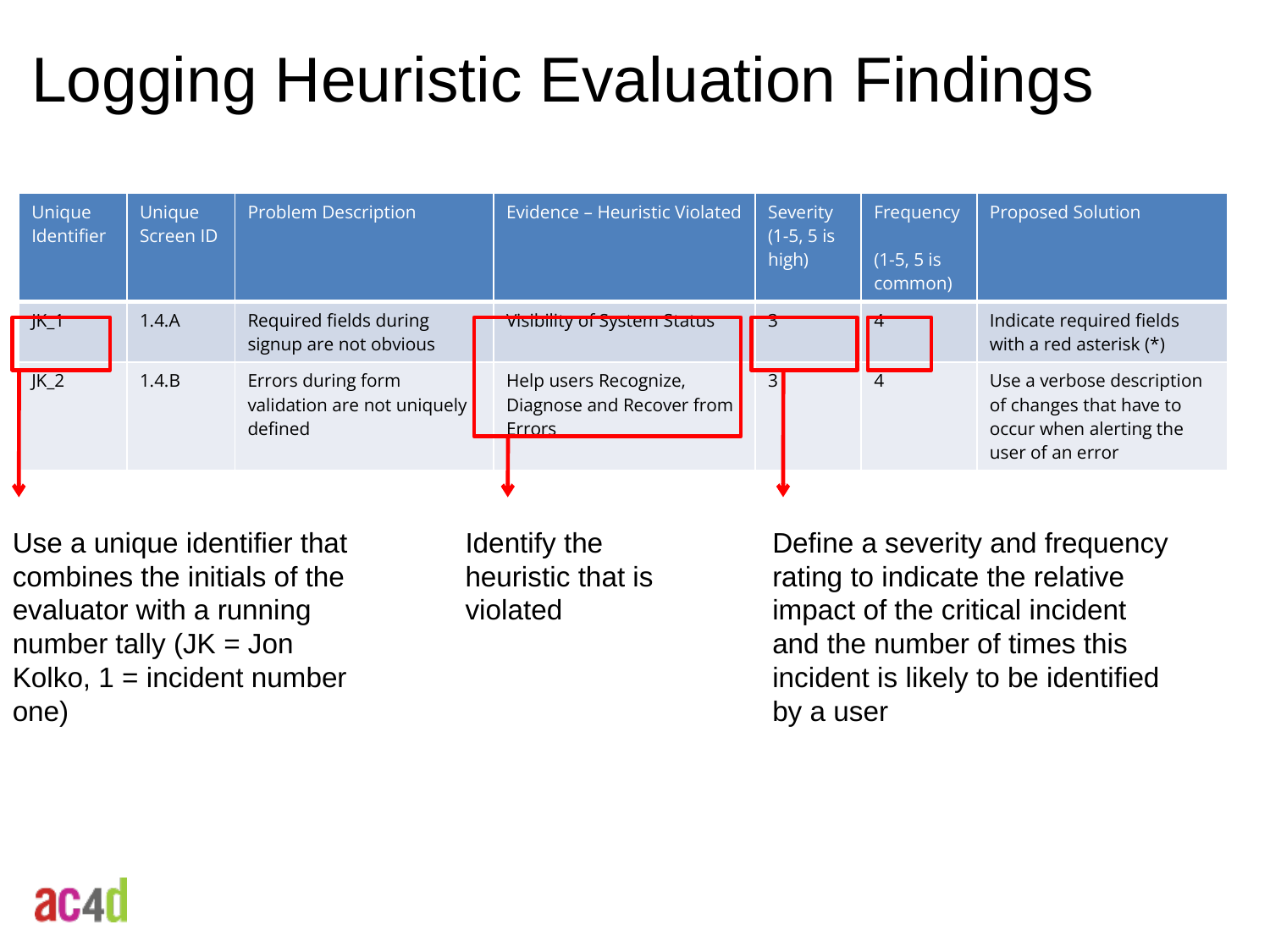

Logging Heuristic Evaluation Findings
| Unique Identifier | Unique Screen ID | Problem Description | Evidence – Heuristic Violated | Severity (1-5, 5 is high) | Frequency (1-5, 5 is common) | Proposed Solution |
| --- | --- | --- | --- | --- | --- | --- |
| JK\_1 | 1.4.A | Required fields during signup are not obvious | Visibility of System Status | 3 | 4 | Indicate required fields with a red asterisk (\*) |
| JK\_2 | 1.4.B | Errors during form validation are not uniquely defined | Help users Recognize, Diagnose and Recover from Errors | 3 | 4 | Use a verbose description of changes that have to occur when alerting the user of an error |

Use a unique identifier that combines the initials of the evaluator with a running number tally (JK = Jon Kolko, 1 = incident number one)
Identify the heuristic that is violated
Define a severity and frequency rating to indicate the relative impact of the critical incident and the number of times this incident is likely to be identified by a user